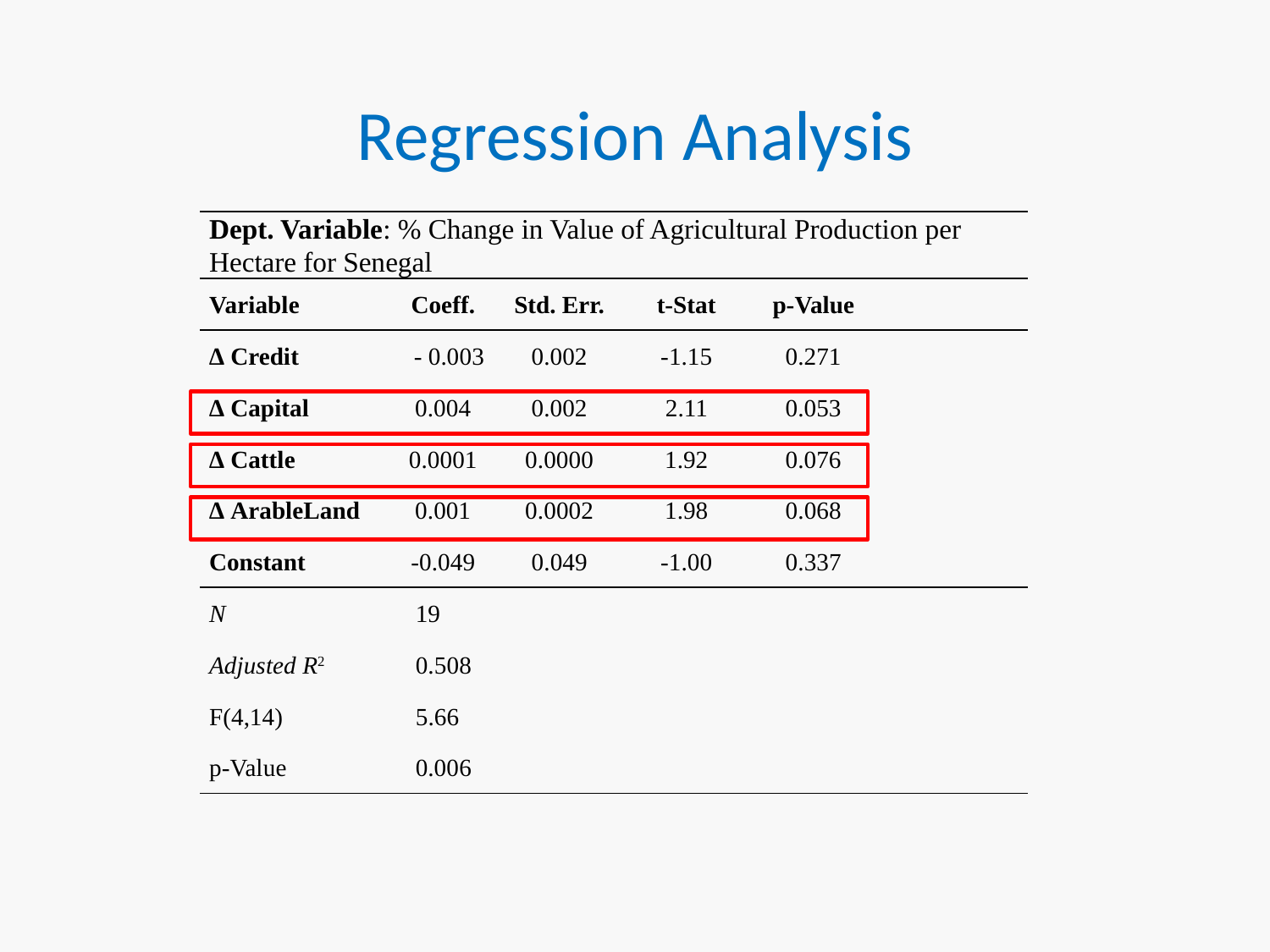

# Regression Analysis
| Dept. Variable: % Change in Value of Agricultural Production per Hectare for Senegal |  |  |  |  |  |  |
| --- | --- | --- | --- | --- | --- | --- |
| Variable | Coeff. | Std. Err. | t-Stat | p-Value |  |  |
| ∆ Credit | - 0.003 | 0.002 | -1.15 | 0.271 |  |  |
| ∆ Capital | 0.004 | 0.002 | 2.11 | 0.053 |  |  |
| ∆ Cattle | 0.0001 | 0.0000 | 1.92 | 0.076 |  |  |
| ∆ ArableLand | 0.001 | 0.0002 | 1.98 | 0.068 |  |  |
| Constant | -0.049 | 0.049 | -1.00 | 0.337 |  |  |
| N | 19 |  |  |  |  |  |
| Adjusted R2 | 0.508 |  |  |  |  |  |
| F(4,14) | 5.66 |  |  |  |  |  |
| p-Value | 0.006 |  |  |  |  |  |